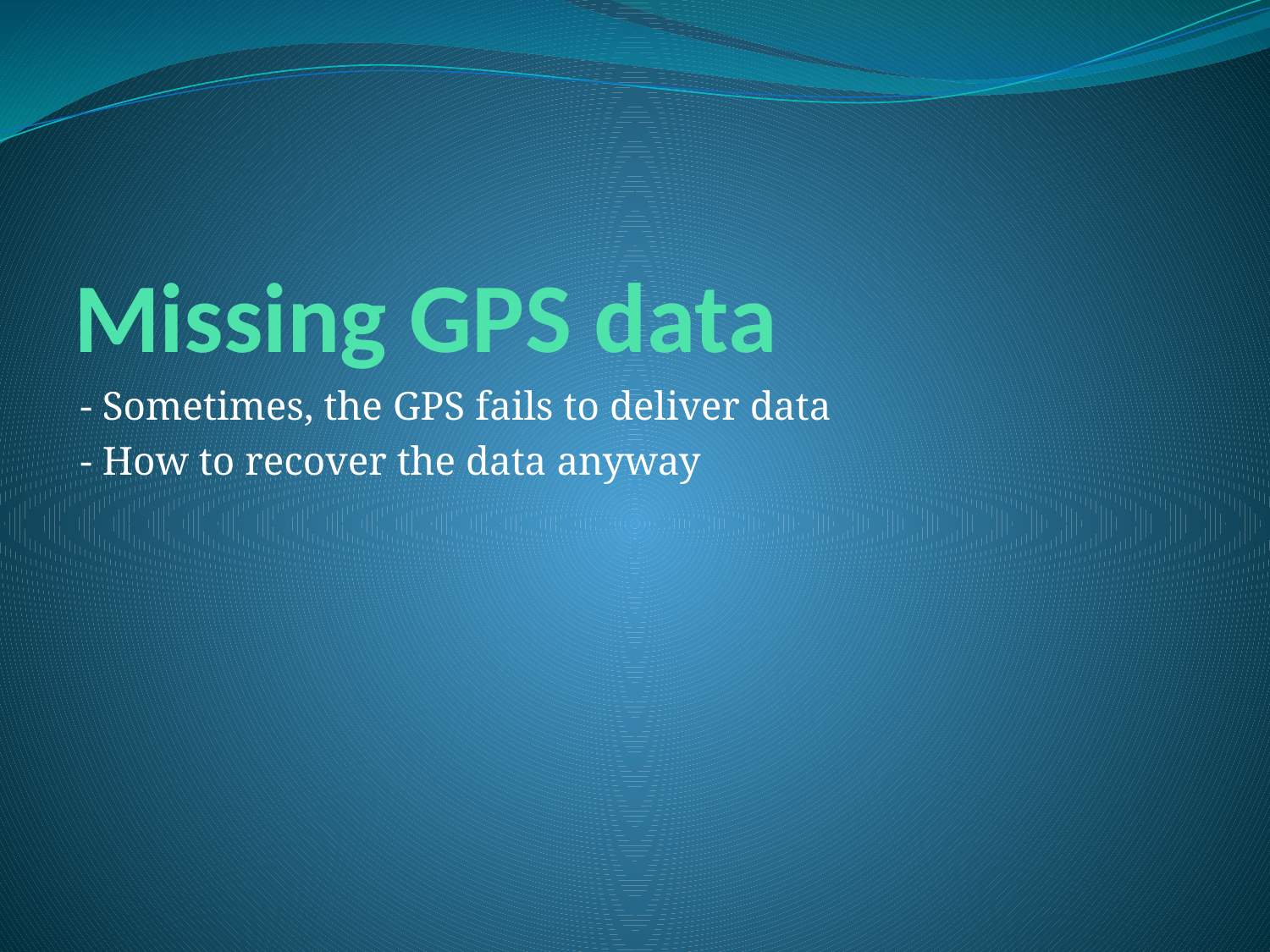

# Missing GPS data
- Sometimes, the GPS fails to deliver data
- How to recover the data anyway